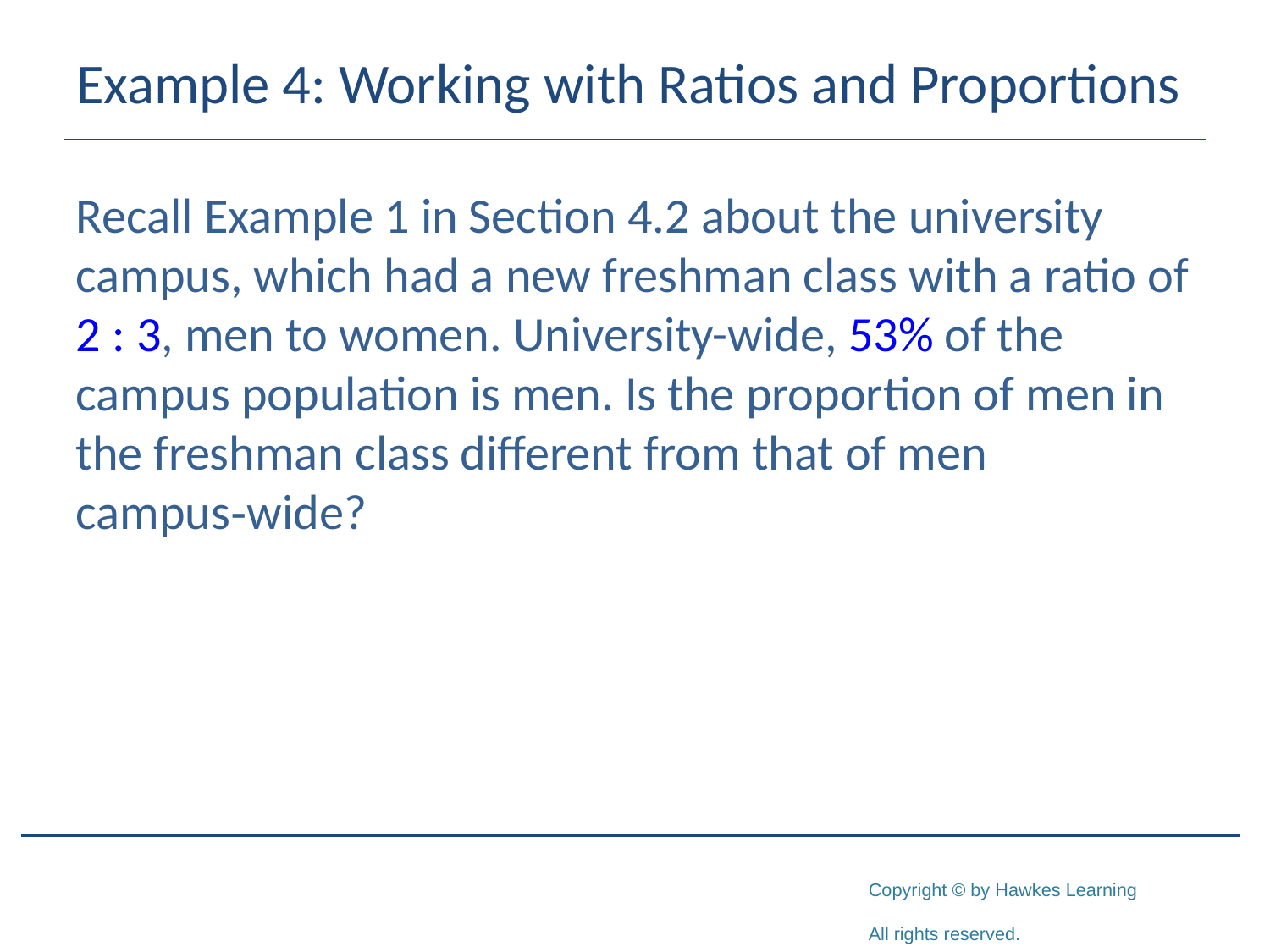

# Example 4: Working with Ratios and Proportions
Recall Example 1 in Section 4.2 about the university campus, which had a new freshman class with a ratio of 2 : 3, men to women. University-wide, 53% of the campus population is men. Is the proportion of men in the freshman class different from that of men campus‑wide?